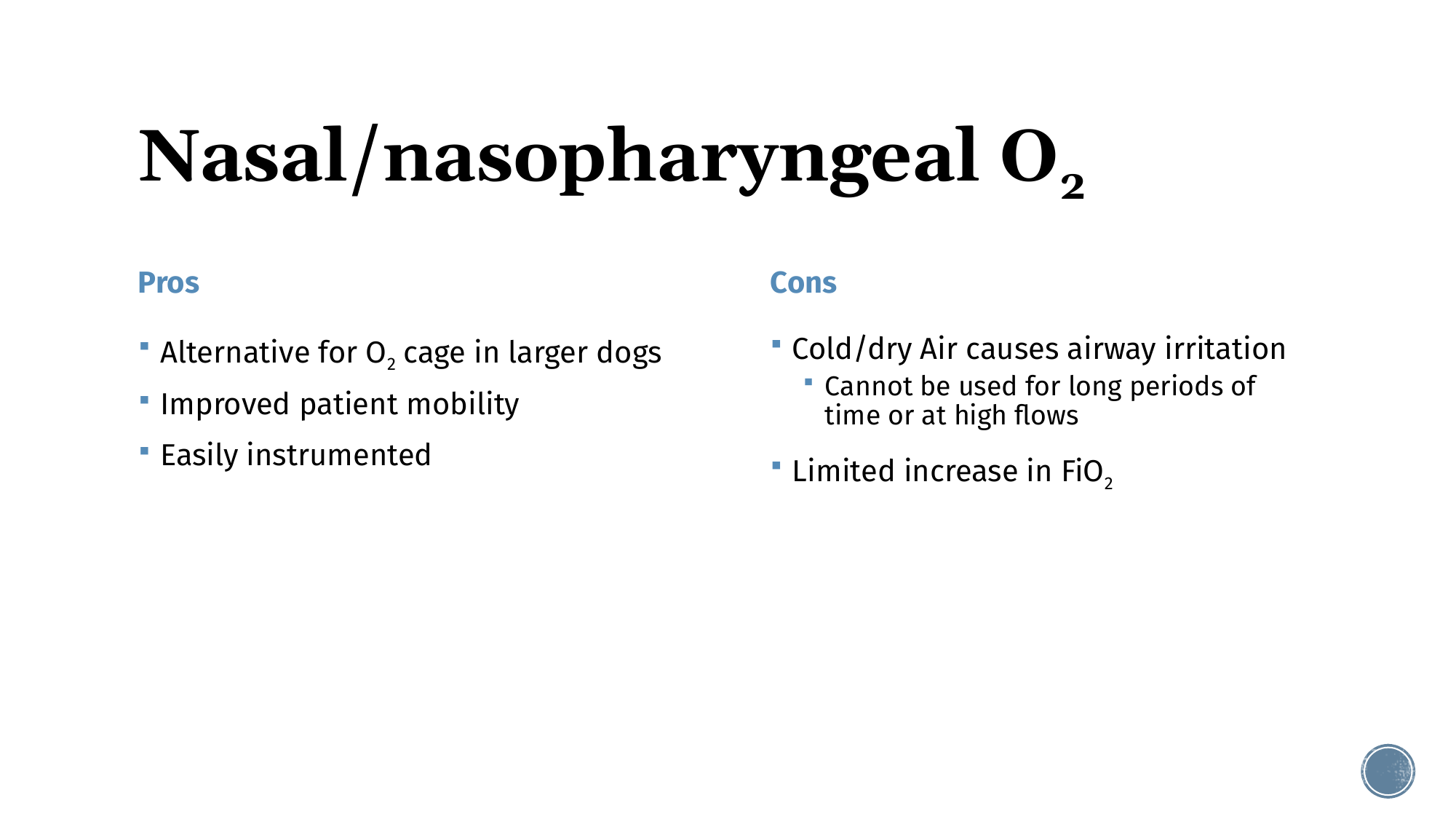

# Nasal/nasopharyngeal O2
Pros
Cons
Alternative for O2 cage in larger dogs
Improved patient mobility
Easily instrumented
Cold/dry Air causes airway irritation
Cannot be used for long periods of time or at high flows
Limited increase in FiO2